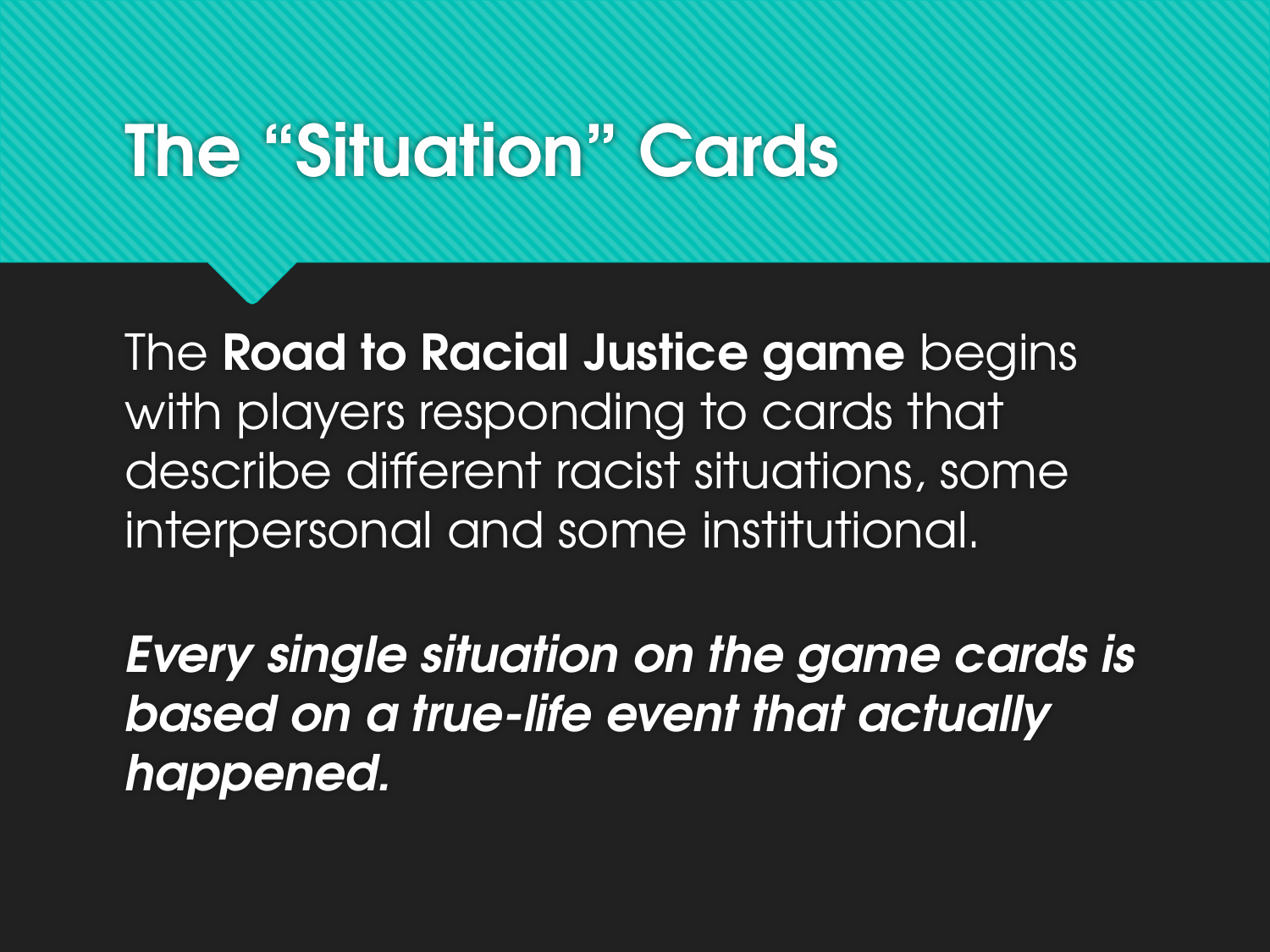

# The “Situation” Cards
The Road to Racial Justice game begins  with players responding to cards that        describe different racist situations, some     interpersonal and some institutional.

Every single situation on the game cards is based on a true-life event that actually     happened.